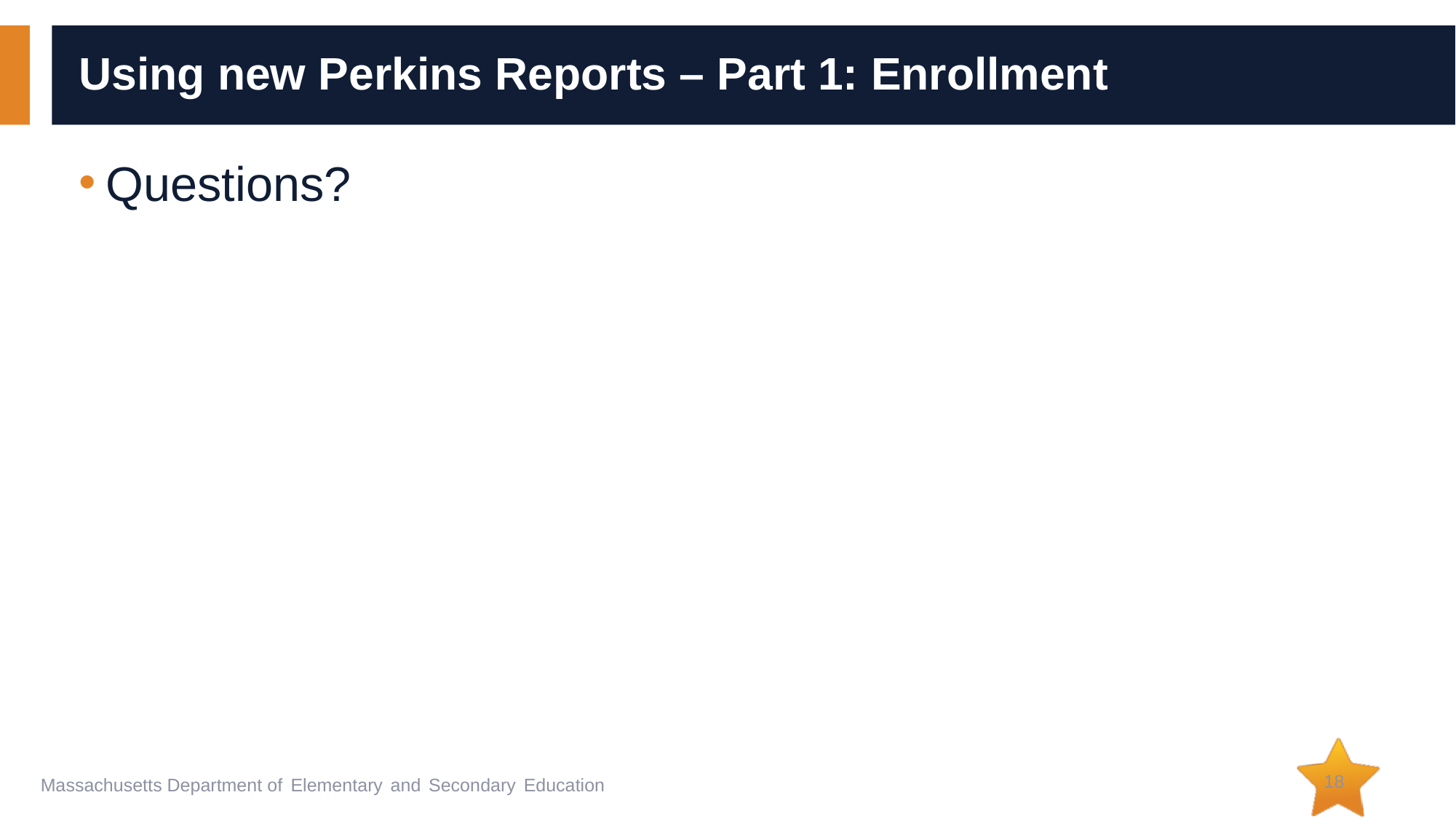

# Using new Perkins Reports – Part 1: Enrollment
Questions?
18